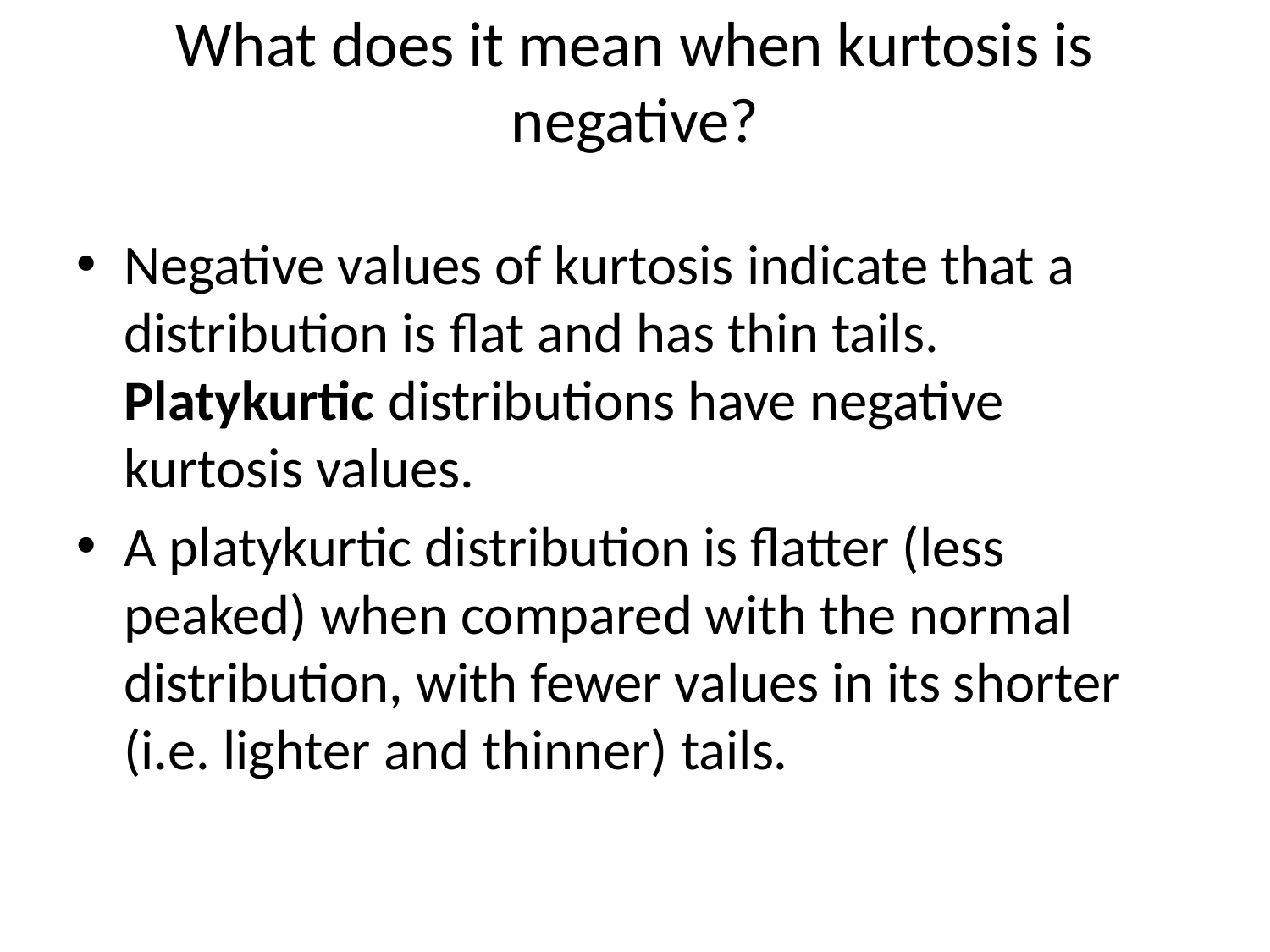

# What does it mean when kurtosis is negative?
Negative values of kurtosis indicate that a distribution is flat and has thin tails. Platykurtic distributions have negative kurtosis values.
A platykurtic distribution is flatter (less peaked) when compared with the normal distribution, with fewer values in its shorter (i.e. lighter and thinner) tails.